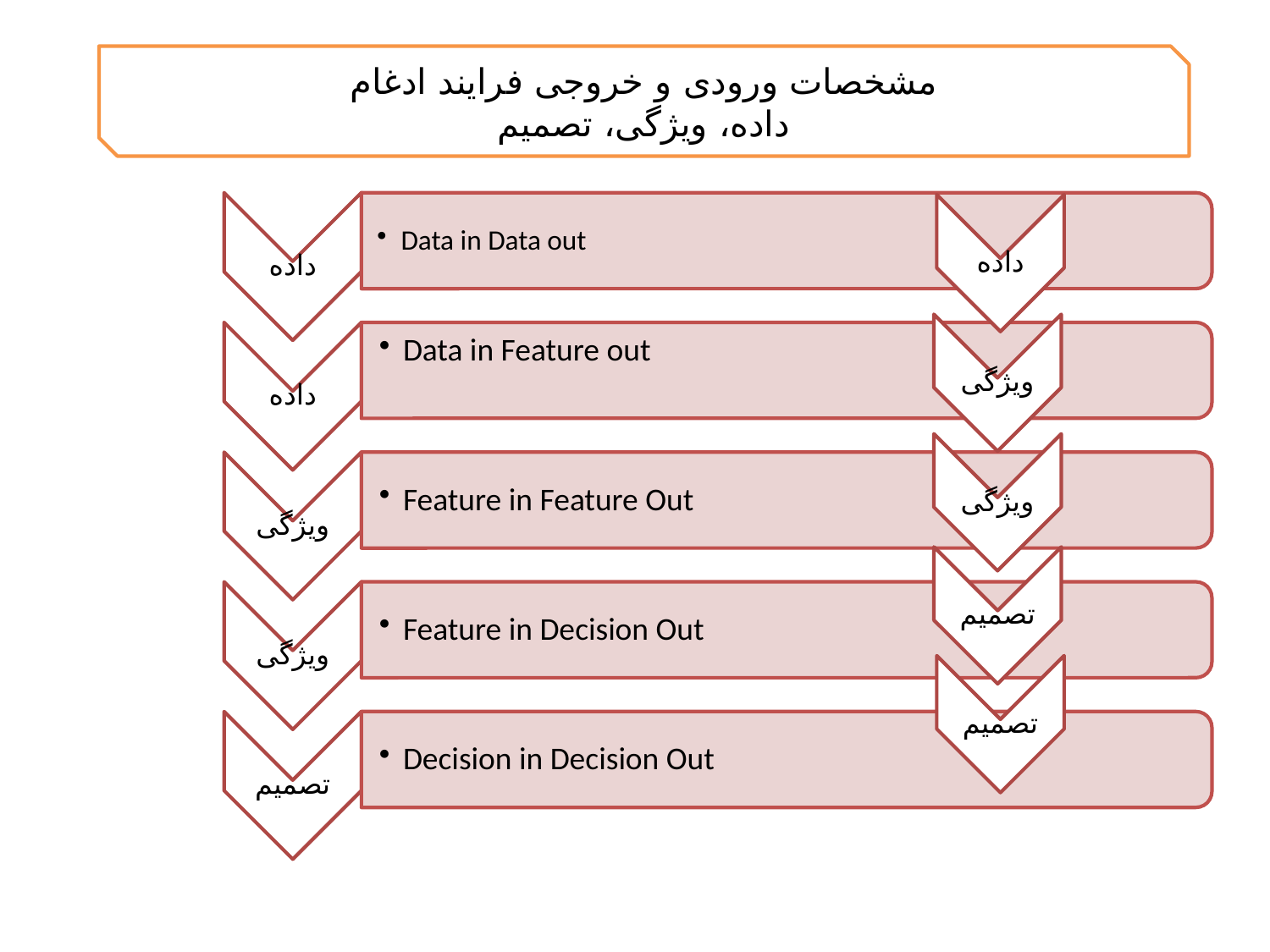

مشخصات ورودی و خروجی فرایند ادغام
داده، ویژگی، تصمیم
داده
Data in Data out
داده
Data in Feature out

ویژگی
Feature in Feature Out
ویژگی
Feature in Decision Out
تصمیم
Decision in Decision Out

داده

ویژگی

ویژگی

تصمیم

تصمیم